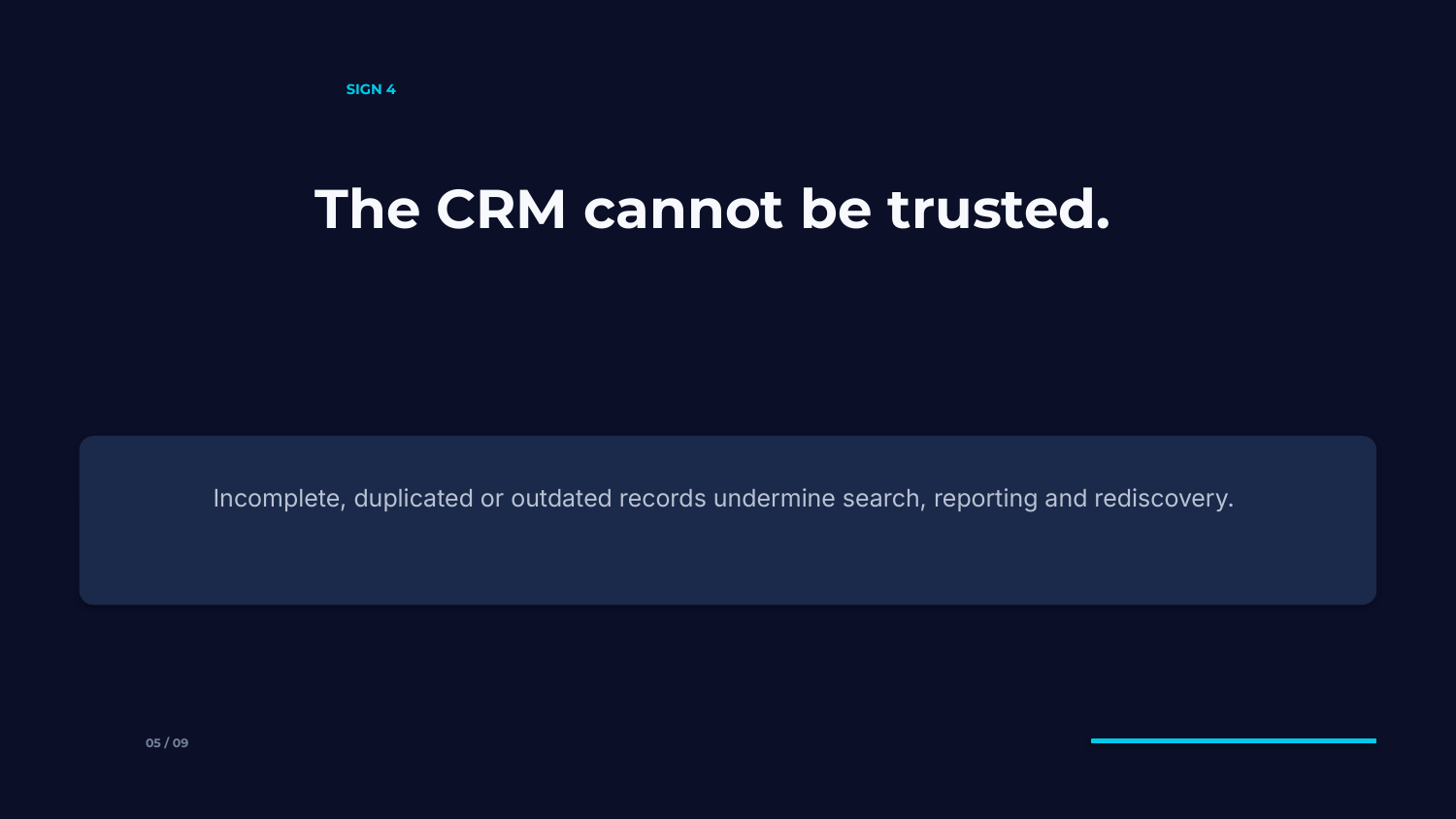

SIGN 4
The CRM cannot be trusted.

Incomplete, duplicated or outdated records undermine search, reporting and rediscovery.
05 / 09